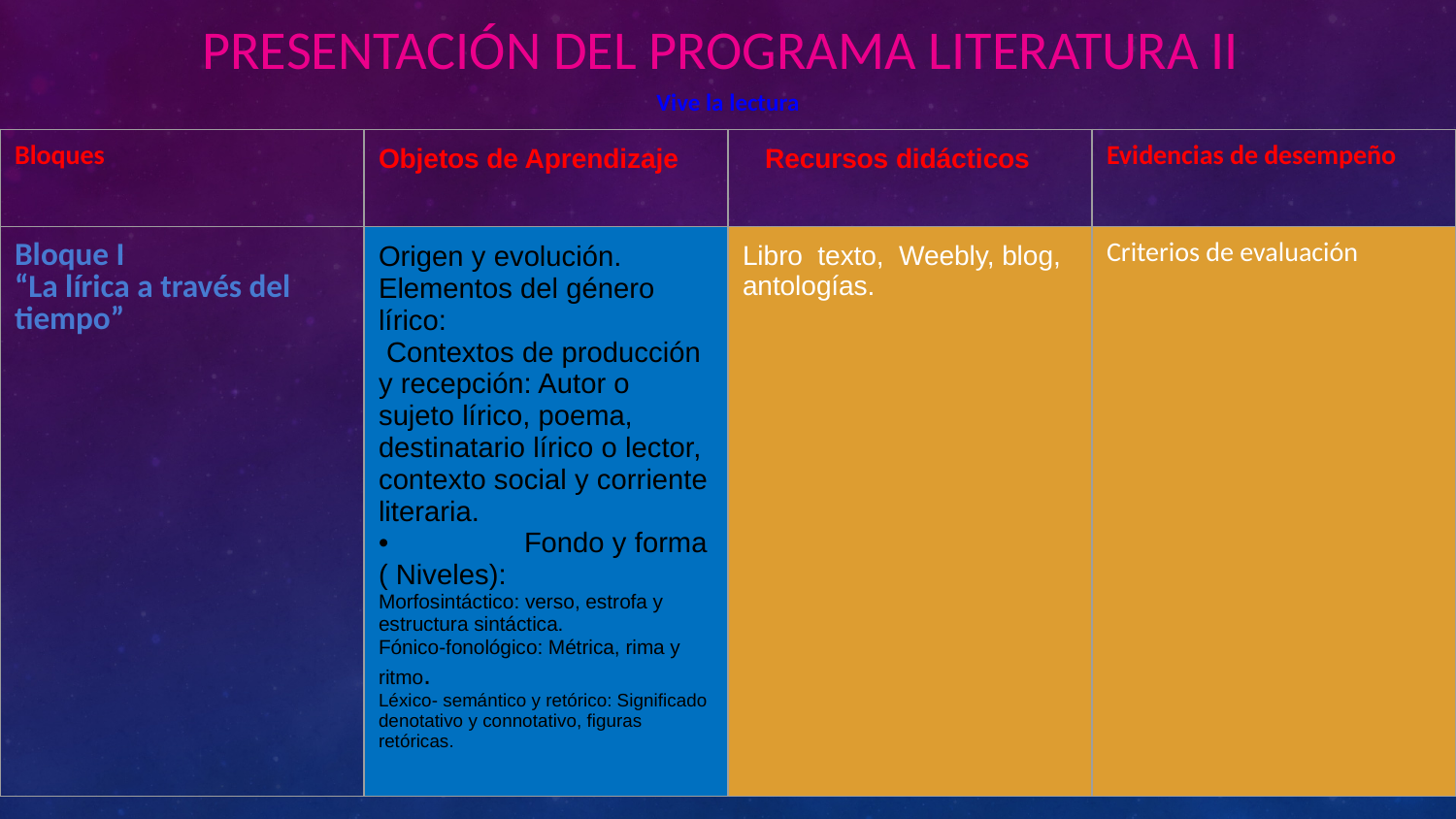

# Presentación del programa Literatura II
Vive la lectura
| Bloques | Objetos de Aprendizaje | Recursos didácticos | Evidencias de desempeño |
| --- | --- | --- | --- |
| Bloque I “La lírica a través del tiempo” | Origen y evolución. Elementos del género lírico:  Contextos de producción y recepción: Autor o sujeto lírico, poema, destinatario lírico o lector, contexto social y corriente literaria. • Fondo y forma ( Niveles): Morfosintáctico: verso, estrofa y estructura sintáctica. Fónico-fonológico: Métrica, rima y ritmo. Léxico- semántico y retórico: Significado denotativo y connotativo, figuras retóricas. | Libro texto, Weebly, blog, antologías. | Criterios de evaluación |